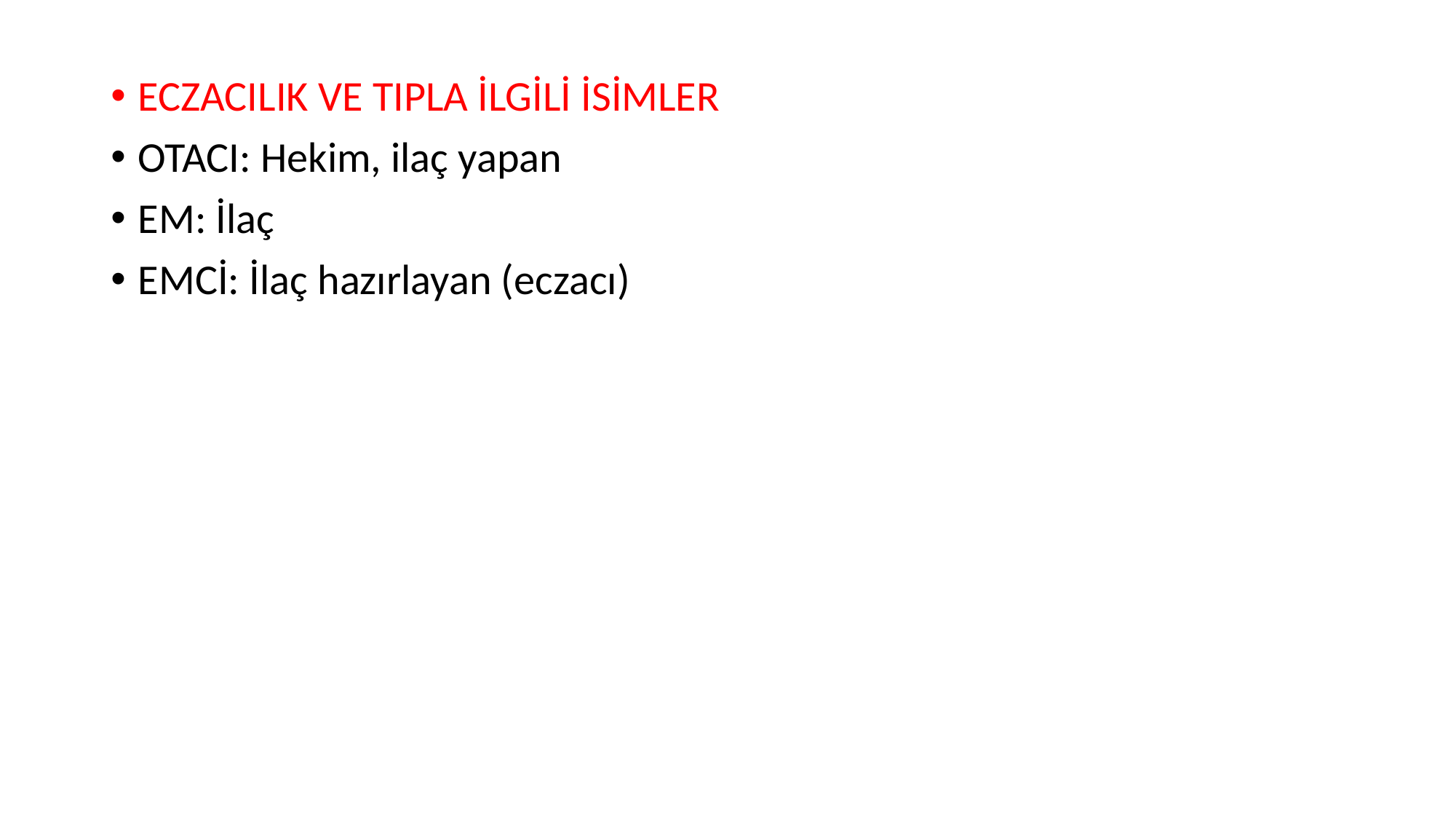

ECZACILIK VE TIPLA İLGİLİ İSİMLER
OTACI: Hekim, ilaç yapan
EM: İlaç
EMCİ: İlaç hazırlayan (eczacı)